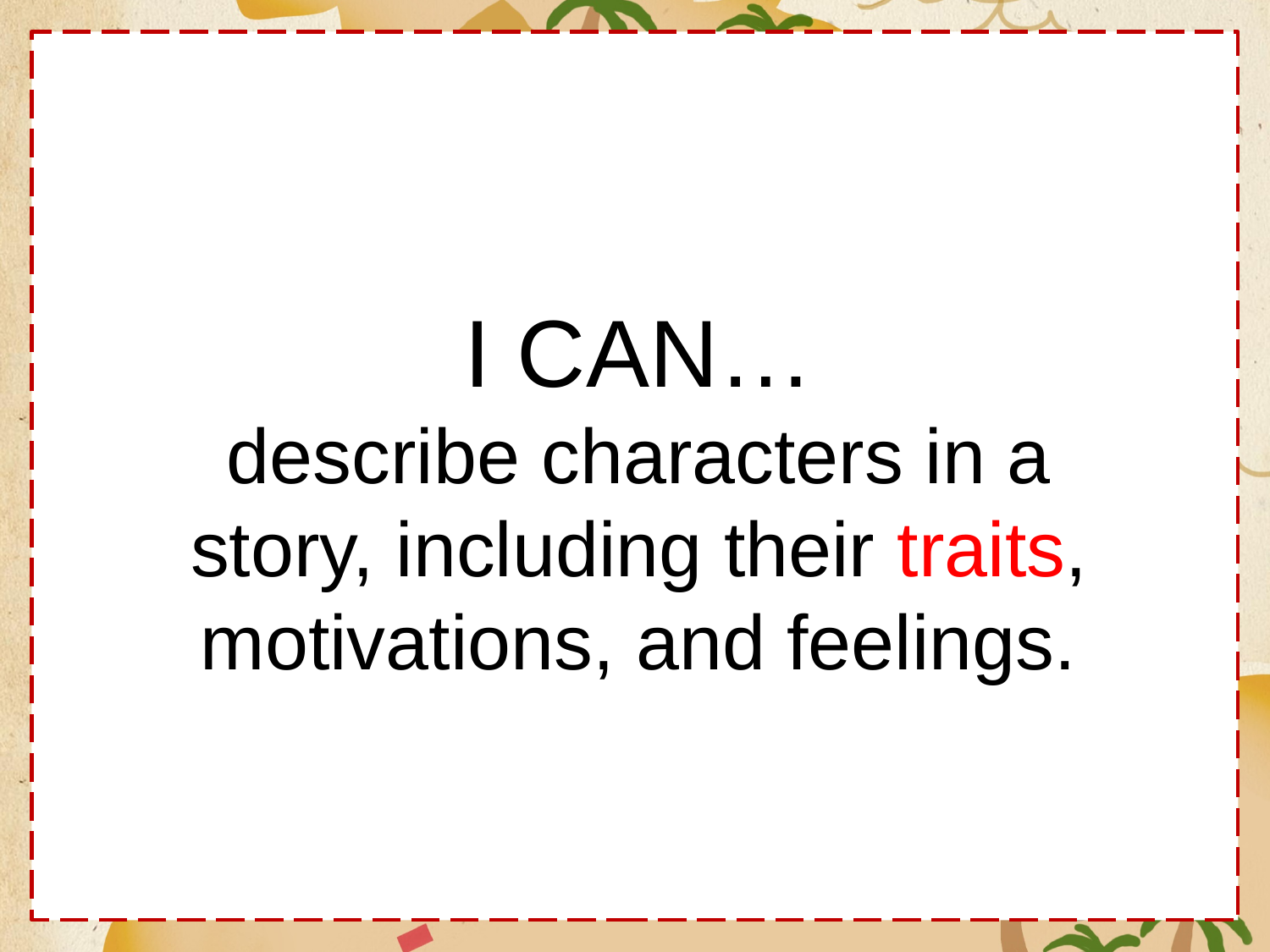

I CAN…
describe characters in a story, including their traits, motivations, and feelings.